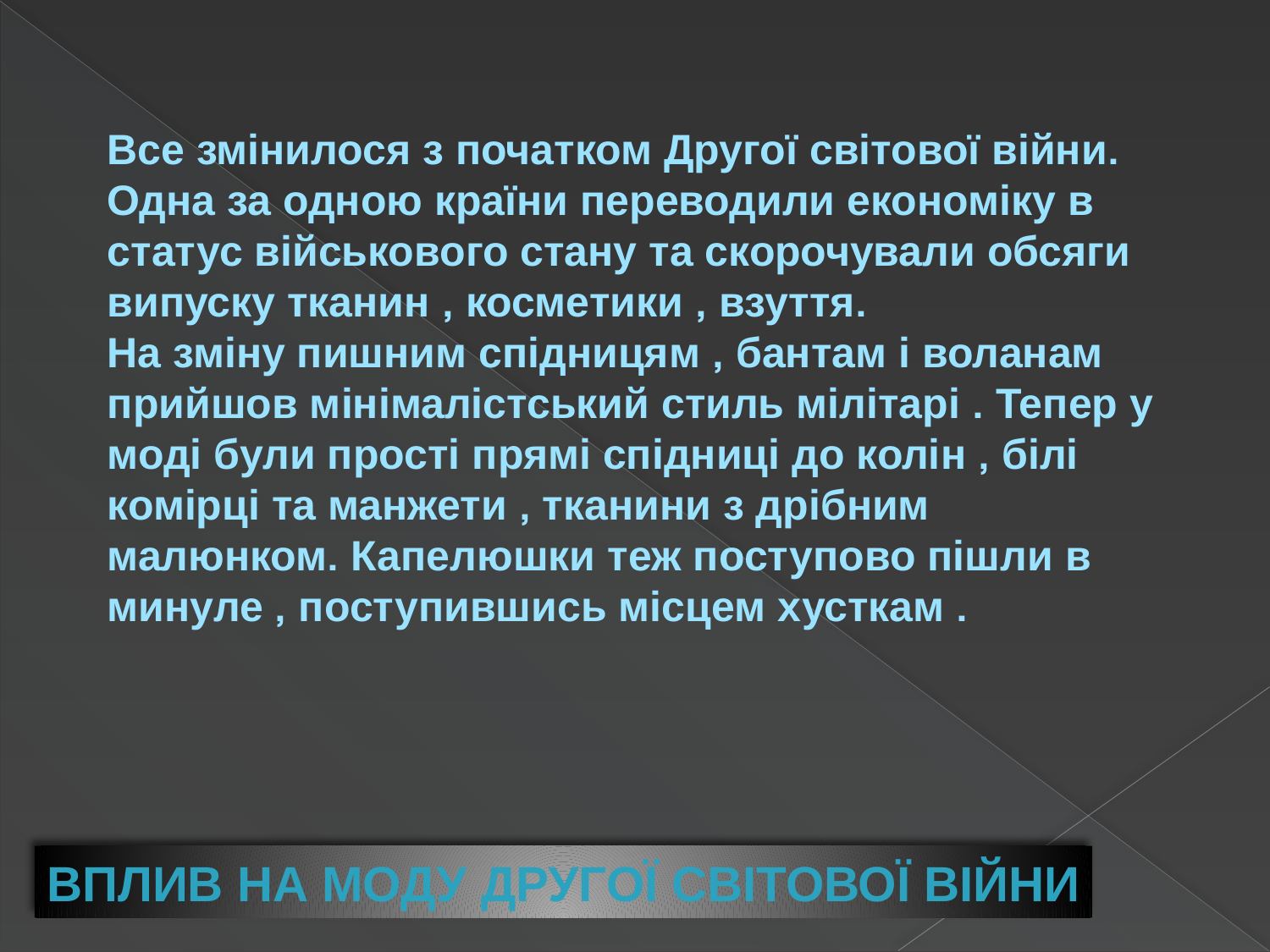

Все змінилося з початком Другої світової війни. Одна за одною країни переводили економіку в статус військового стану та скорочували обсяги випуску тканин , косметики , взуття.
На зміну пишним спідницям , бантам і воланам прийшов мінімалістський стиль мілітарі . Тепер у моді були прості прямі спідниці до колін , білі комірці та манжети , тканини з дрібним малюнком. Капелюшки теж поступово пішли в минуле , поступившись місцем хусткам .
Вплив на моду Другої Світової війни